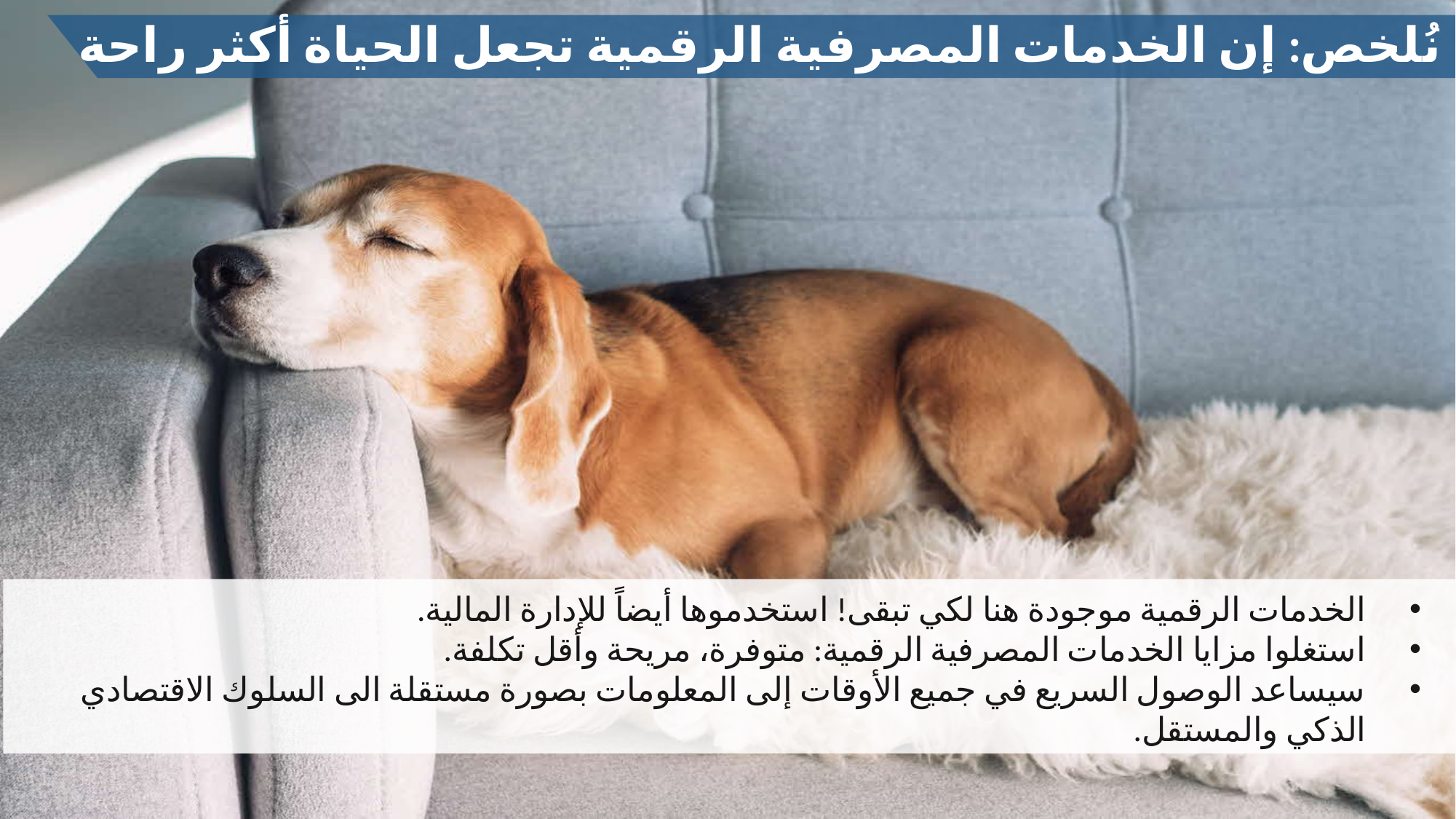

نُلخص: إن الخدمات المصرفية الرقمية تجعل الحياة أكثر راحة

الخدمات الرقمية موجودة هنا لكي تبقى! استخدموها أيضاً للإدارة المالية.
استغلوا مزايا الخدمات المصرفية الرقمية: متوفرة، مريحة وأقل تكلفة.
سيساعد الوصول السريع في جميع الأوقات إلى المعلومات بصورة مستقلة الى السلوك الاقتصادي الذكي والمستقل.